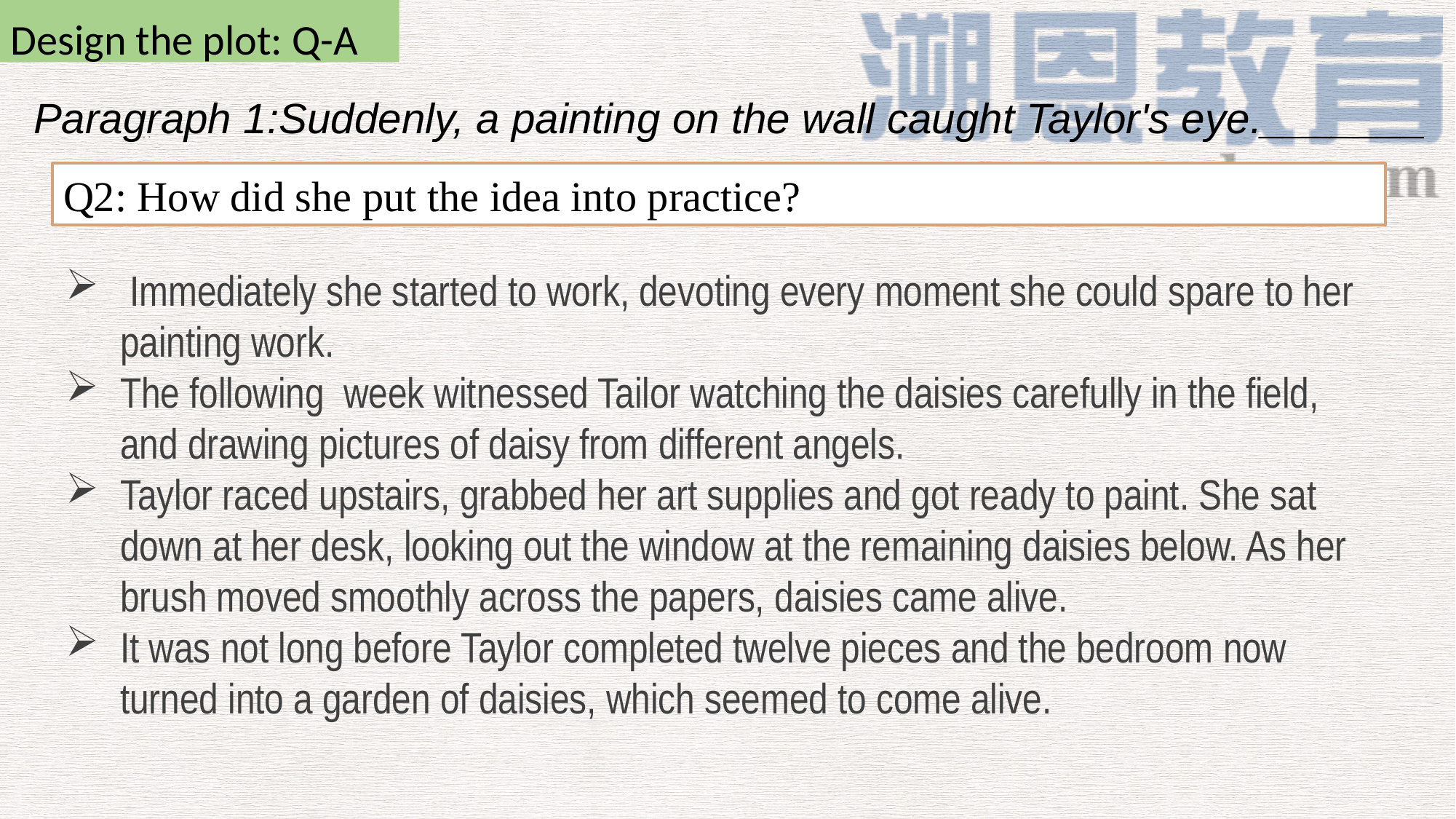

Design the plot: Q-A
Paragraph 1:Suddenly, a painting on the wall caught Taylor's eye._______

Q2: How did she put the idea into practice?
 Immediately she started to work, devoting every moment she could spare to her painting work.
The following  week witnessed Tailor watching the daisies carefully in the field, and drawing pictures of daisy from different angels.
Taylor raced upstairs, grabbed her art supplies and got ready to paint. She sat down at her desk, looking out the window at the remaining daisies below. As her brush moved smoothly across the papers, daisies came alive.
It was not long before Taylor completed twelve pieces and the bedroom now turned into a garden of daisies, which seemed to come alive.